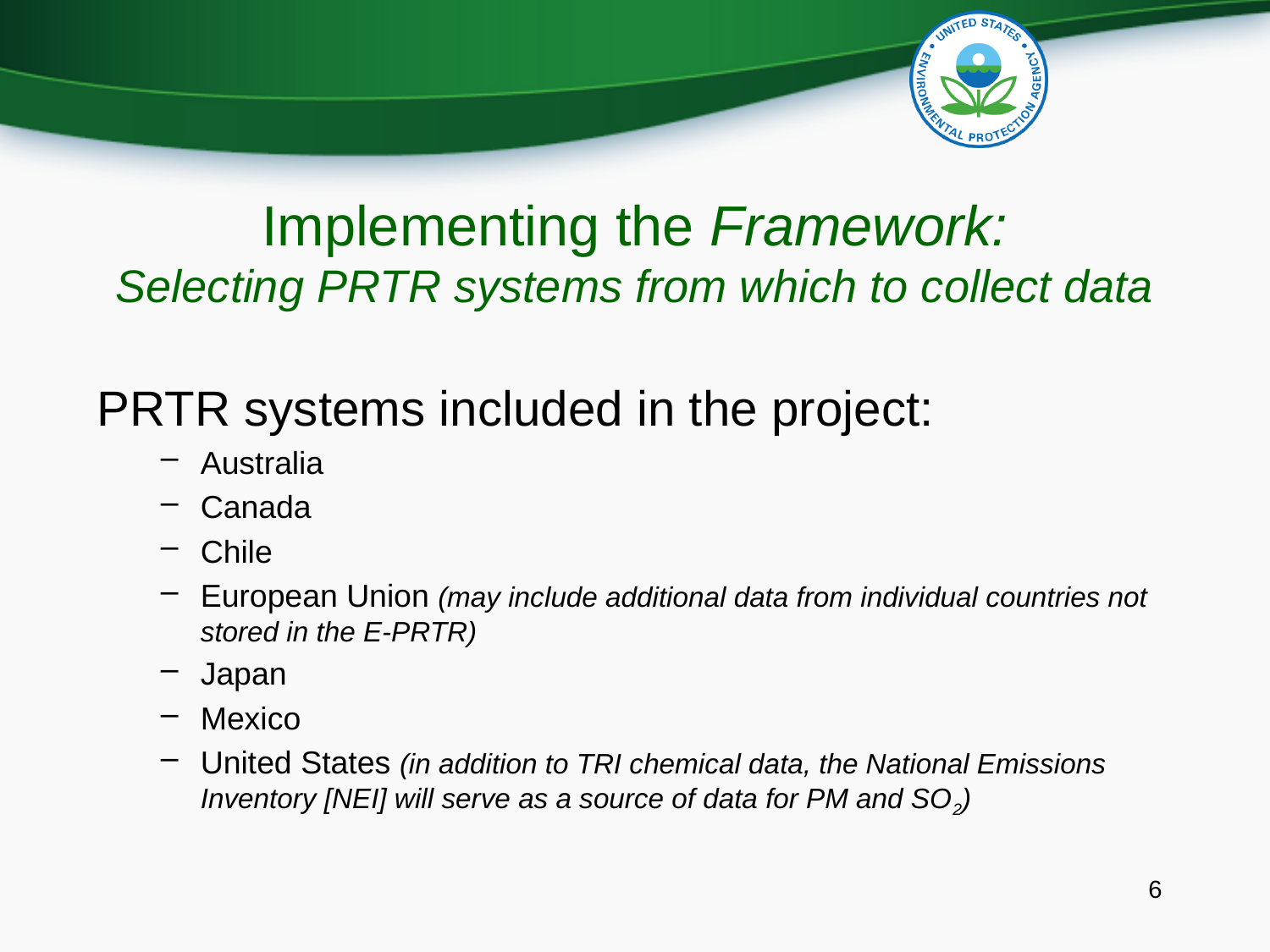

# Implementing the Framework: Selecting PRTR systems from which to collect data
PRTR systems included in the project:
Australia
Canada
Chile
European Union (may include additional data from individual countries not stored in the E-PRTR)
Japan
Mexico
United States (in addition to TRI chemical data, the National Emissions Inventory [NEI] will serve as a source of data for PM and SO2)
6